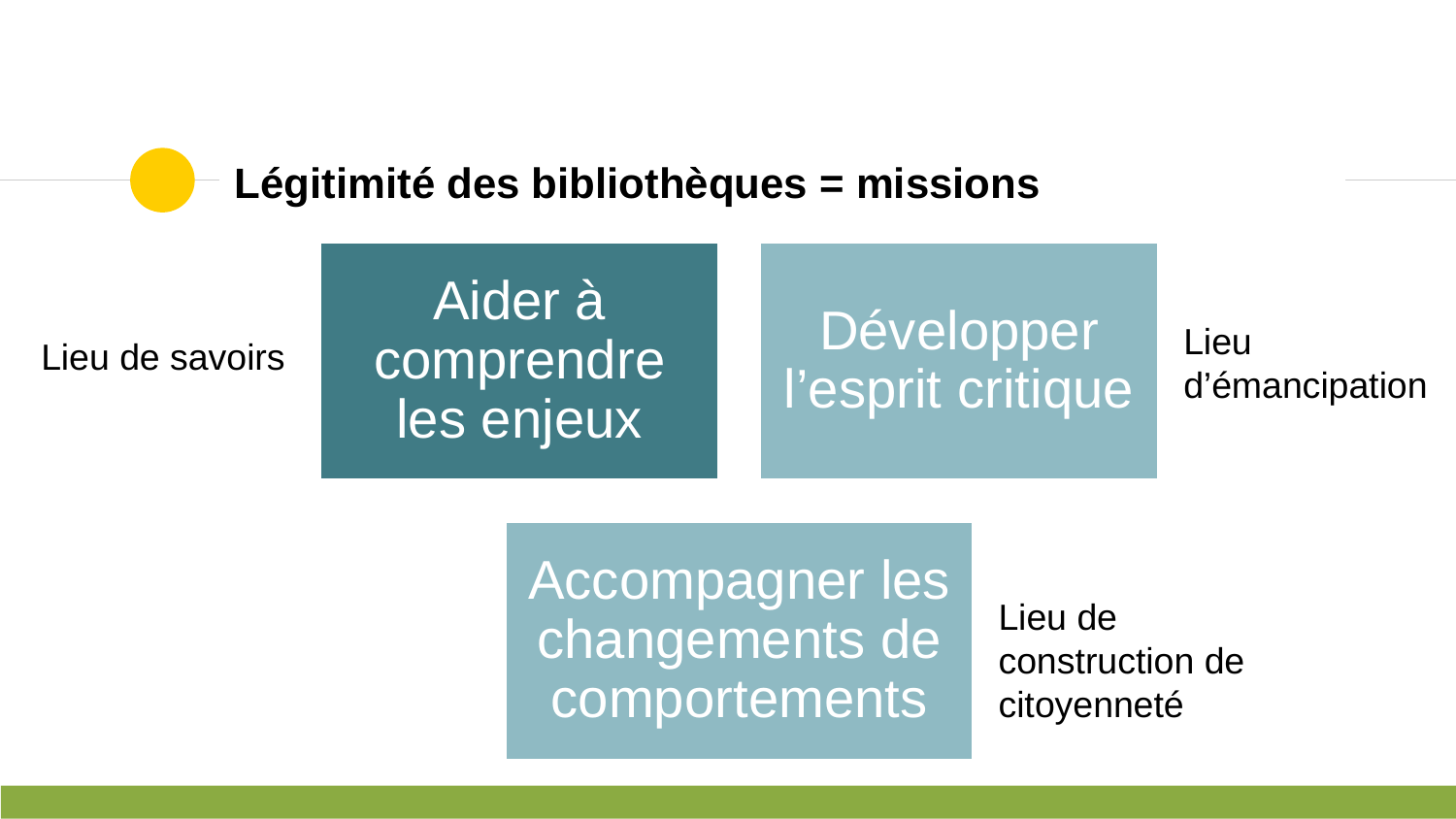

# Légitimité des bibliothèques = missions
Aider à comprendre les enjeux
Développer l’esprit critique
Accompagner les changements de comportements
Lieu
d’émancipation
Lieu de savoirs
Lieu de construction de citoyenneté